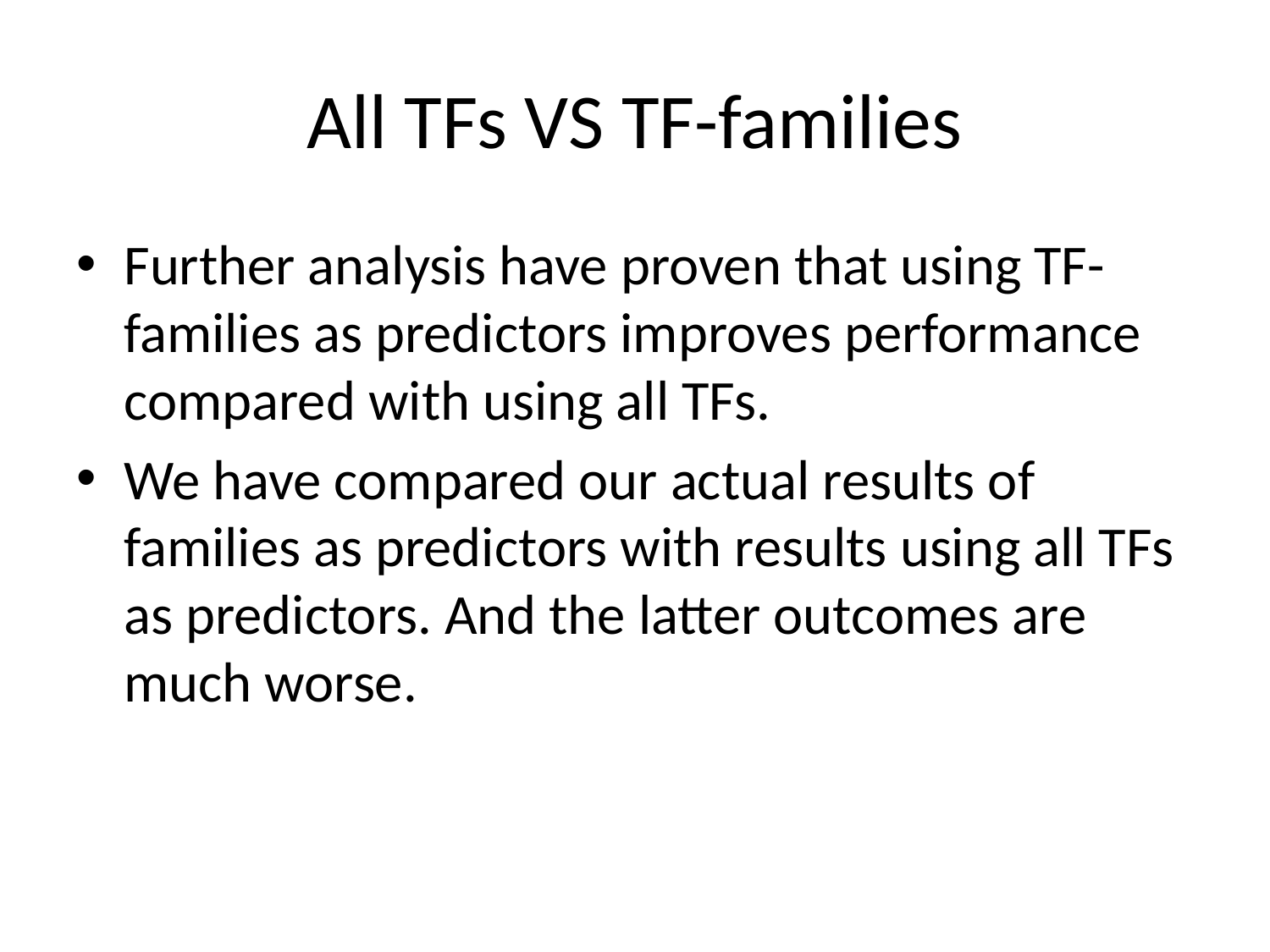

# All TFs VS TF-families
Further analysis have proven that using TF-families as predictors improves performance compared with using all TFs.
We have compared our actual results of families as predictors with results using all TFs as predictors. And the latter outcomes are much worse.